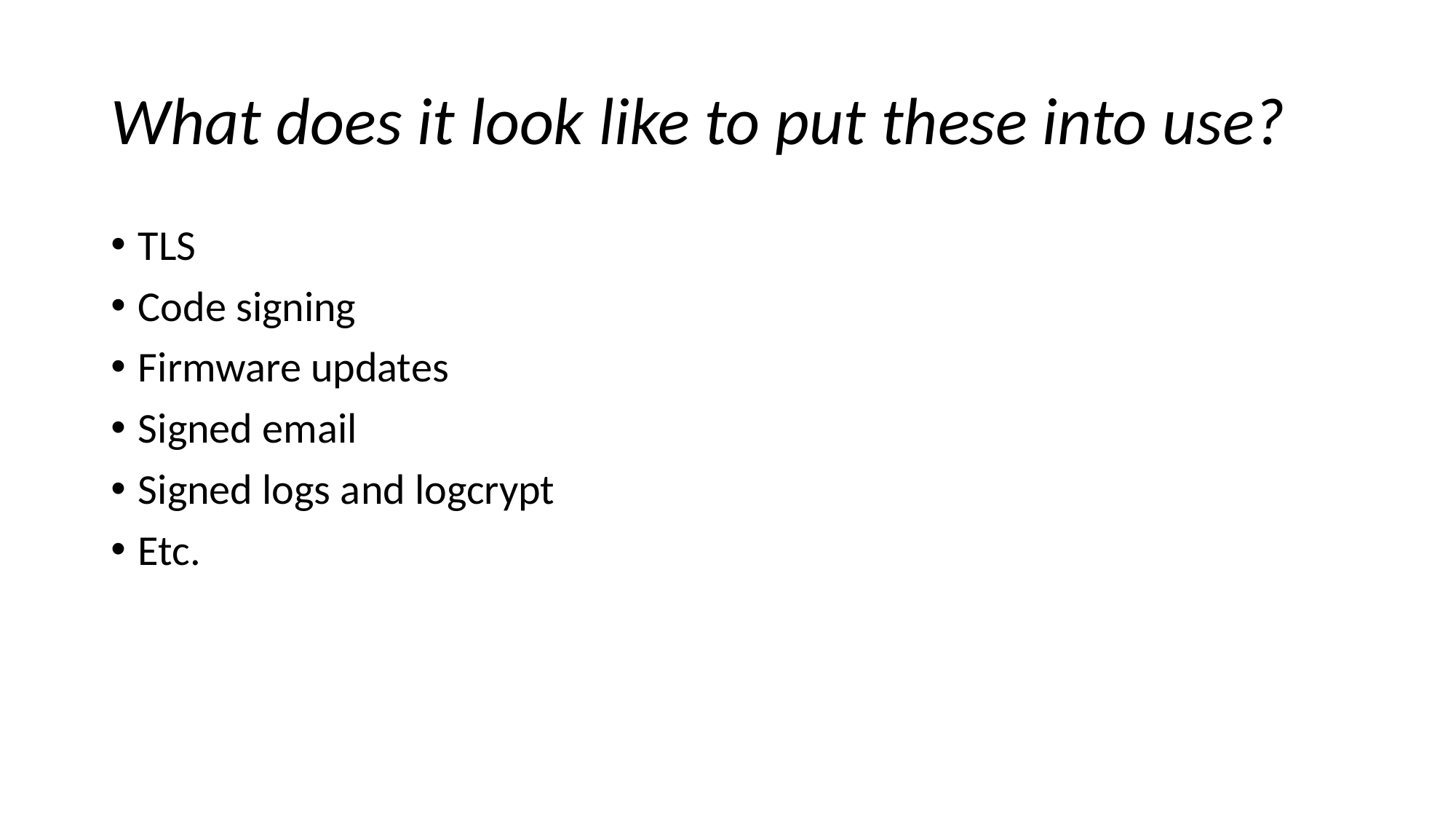

# What does it look like to put these into use?
TLS
Code signing
Firmware updates
Signed email
Signed logs and logcrypt
Etc.